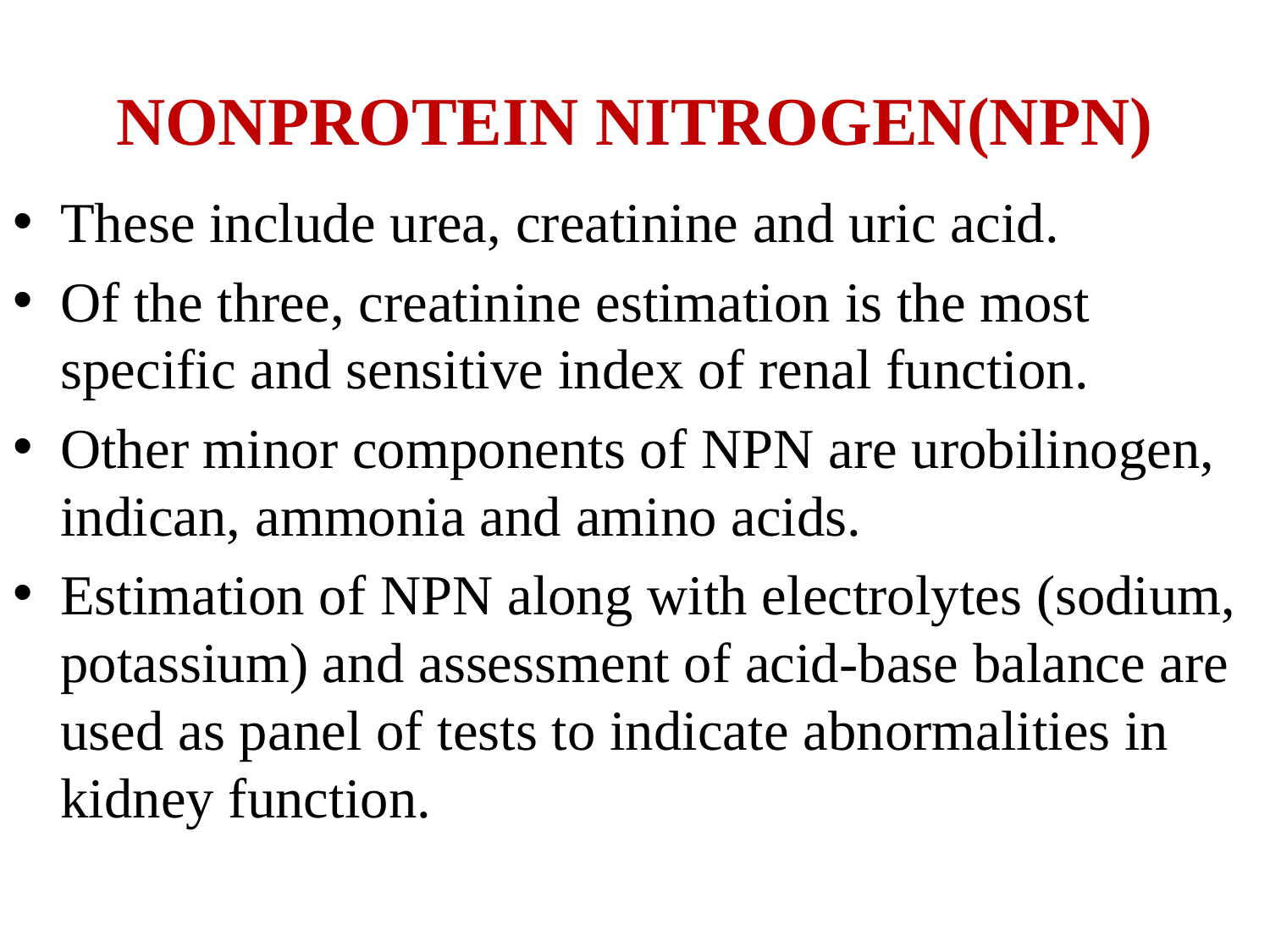

# NONPROTEIN NITROGEN(NPN)
These include urea, creatinine and uric acid.
Of the three, creatinine estimation is the most specific and sensitive index of renal function.
Other minor components of NPN are urobilinogen, indican, ammonia and amino acids.
Estimation of NPN along with electrolytes (sodium, potassium) and assessment of acid-base balance are used as panel of tests to indicate abnormalities in kidney function.